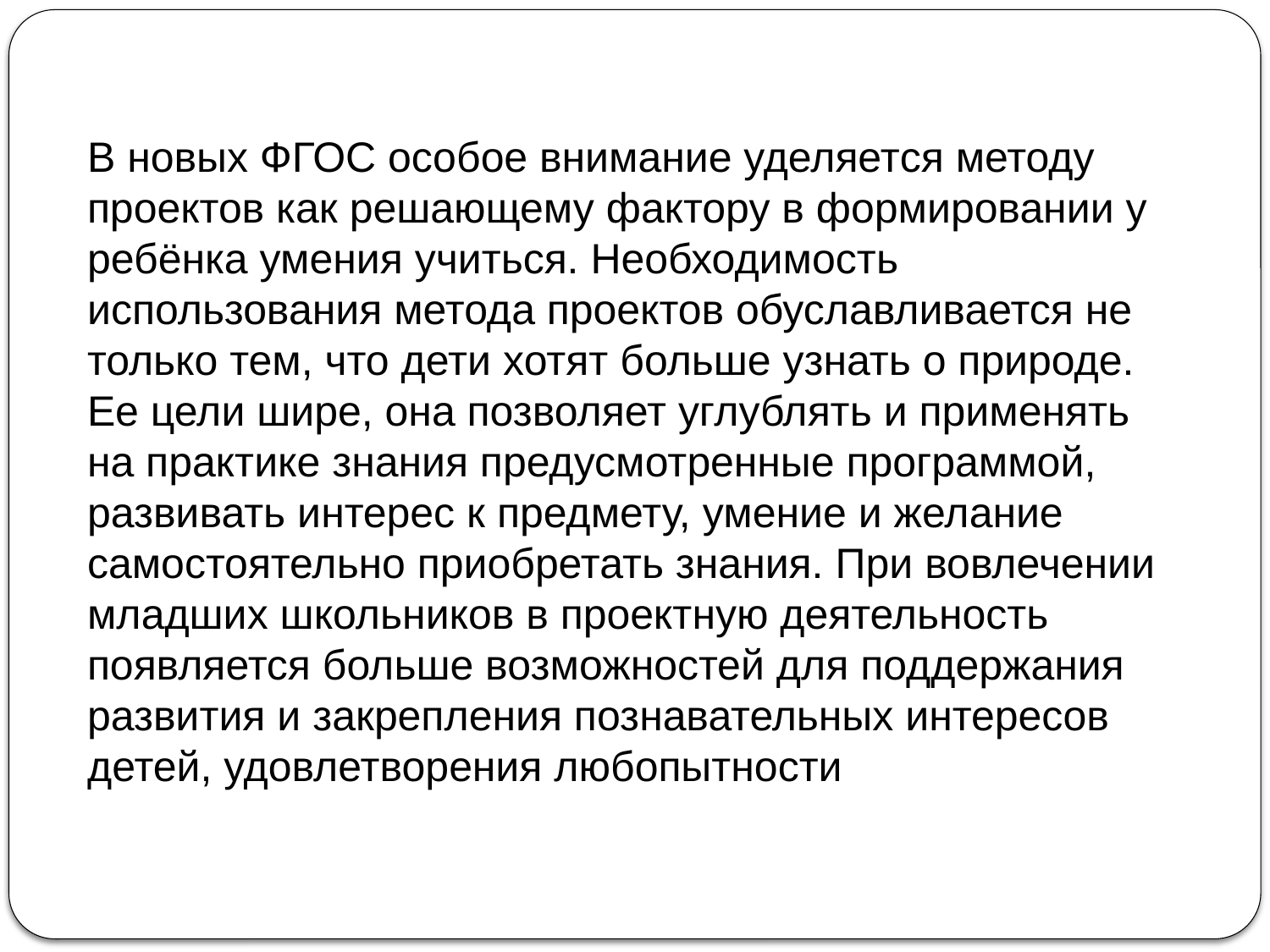

В новых ФГОС особое внимание уделяетcя методу проектов как решающему фактору в формировании у ребёнка умения учитьcя. Необходимость иcпользования метода проектов обуславливается не только тем, что дети хотят больше узнать о природе. Ее цели шире, она позволяет углублять и применять на практике знания предусмотренные программой, развивать интерес к предмету, умение и желание самостоятельно приобретать знания. При вовлечении младших школьников в проектную деятельность появляется больше возможностей для поддержания развития и закрепления познавательных интересов детей, удовлетворения любопытности